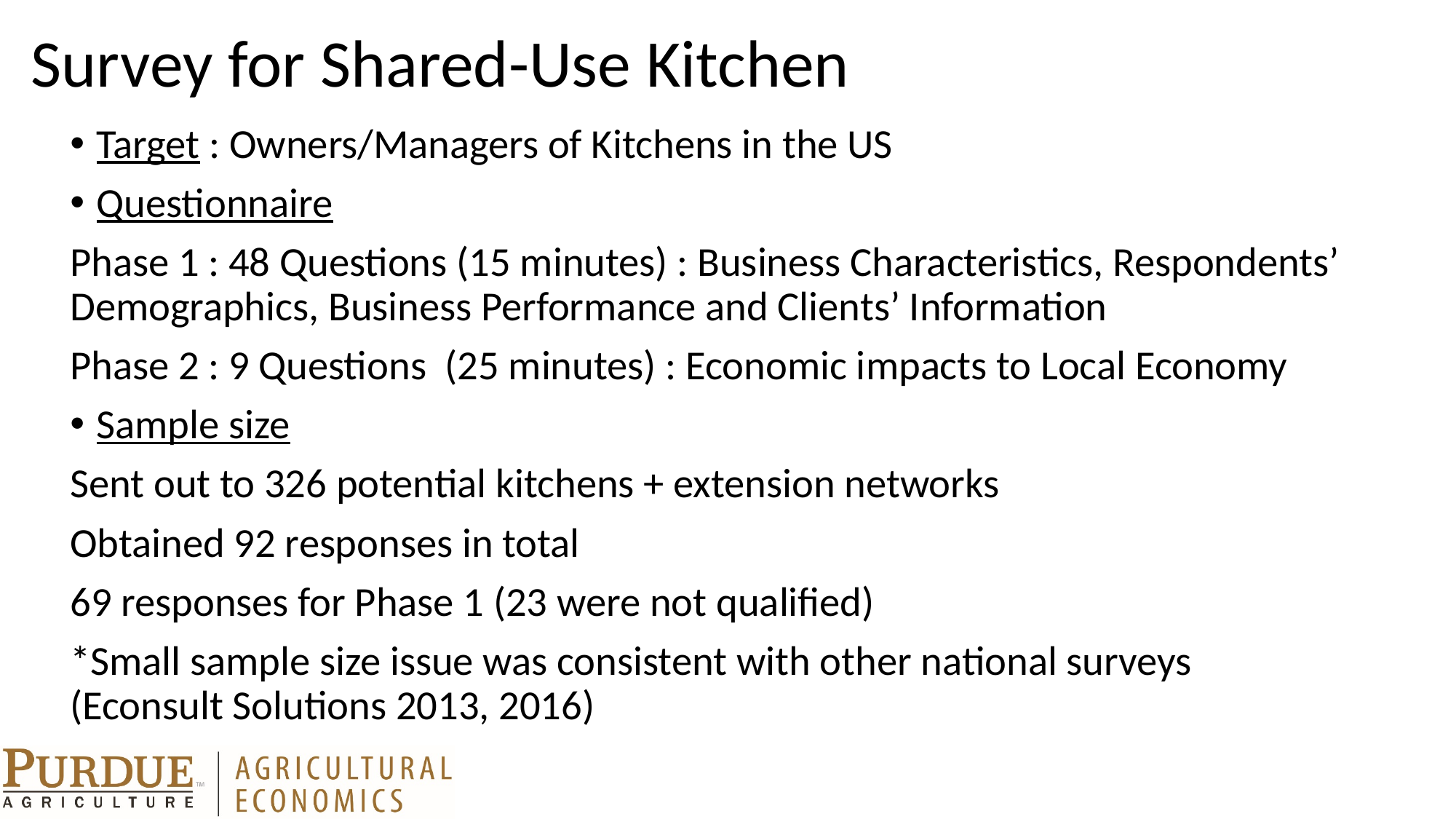

# Survey for Shared-Use Kitchen
Target : Owners/Managers of Kitchens in the US
Questionnaire
Phase 1 : 48 Questions (15 minutes) : Business Characteristics, Respondents’ Demographics, Business Performance and Clients’ Information
Phase 2 : 9 Questions  (25 minutes) : Economic impacts to Local Economy
Sample size
Sent out to 326 potential kitchens + extension networks
Obtained 92 responses in total
69 responses for Phase 1 (23 were not qualified)
*Small sample size issue was consistent with other national surveys (Econsult Solutions 2013, 2016)